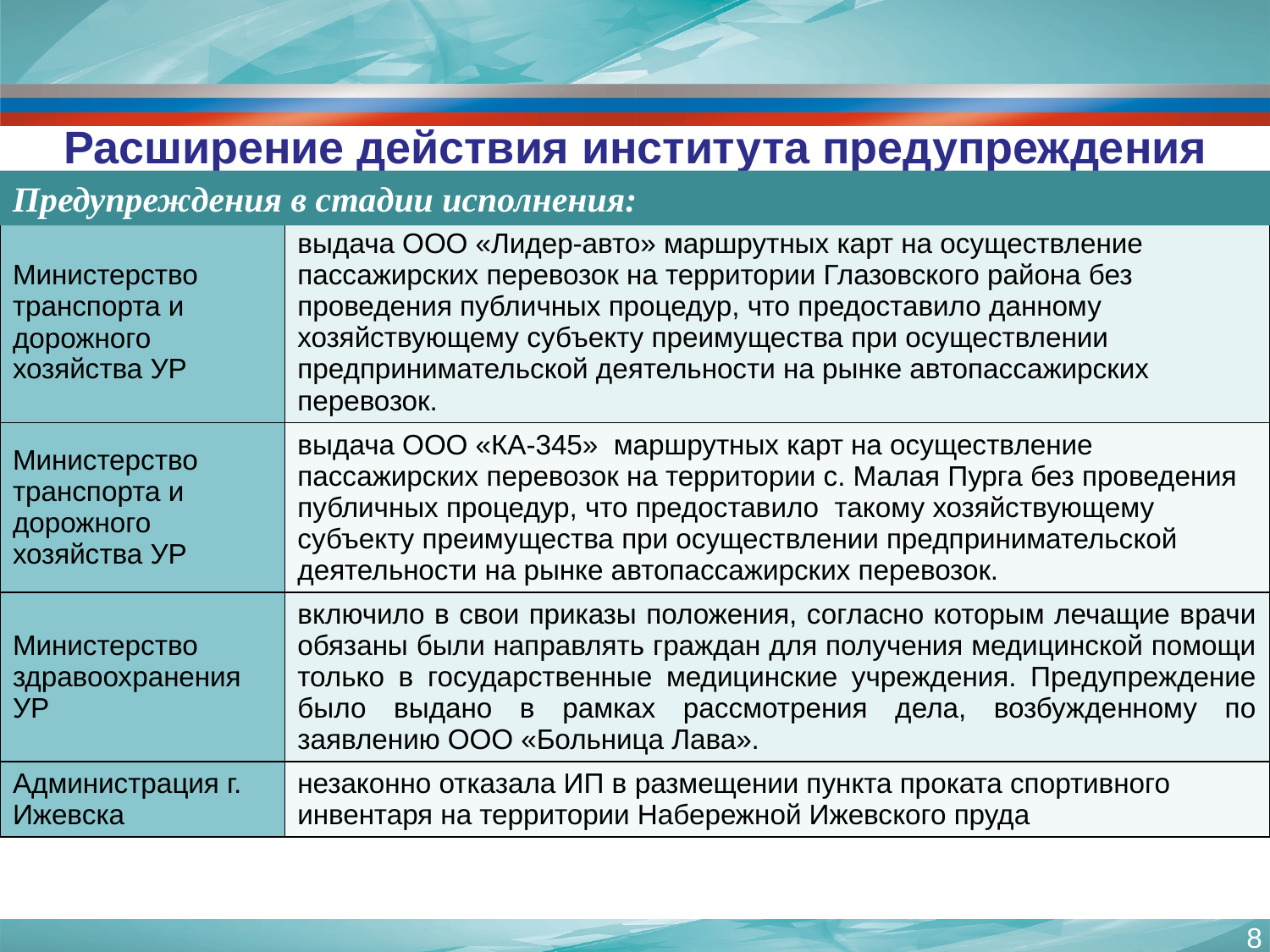

# Расширение действия института предупреждения
Предупреждения в стадии исполнения:
|  |  |
| --- | --- |
| Министерство транспорта и дорожного хозяйства УР | выдача ООО «Лидер-авто» маршрутных карт на осуществление пассажирских перевозок на территории Глазовского района без проведения публичных процедур, что предоставило данному хозяйствующему субъекту преимущества при осуществлении предпринимательской деятельности на рынке автопассажирских перевозок. |
| Министерство транспорта и дорожного хозяйства УР | выдача ООО «КА-345» маршрутных карт на осуществление пассажирских перевозок на территории с. Малая Пурга без проведения публичных процедур, что предоставило такому хозяйствующему субъекту преимущества при осуществлении предпринимательской деятельности на рынке автопассажирских перевозок. |
| Министерство здравоохранения УР | включило в свои приказы положения, согласно которым лечащие врачи обязаны были направлять граждан для получения медицинской помощи только в государственные медицинские учреждения. Предупреждение было выдано в рамках рассмотрения дела, возбужденному по заявлению ООО «Больница Лава». |
| Администрация г. Ижевска | незаконно отказала ИП в размещении пункта проката спортивного инвентаря на территории Набережной Ижевского пруда |
8